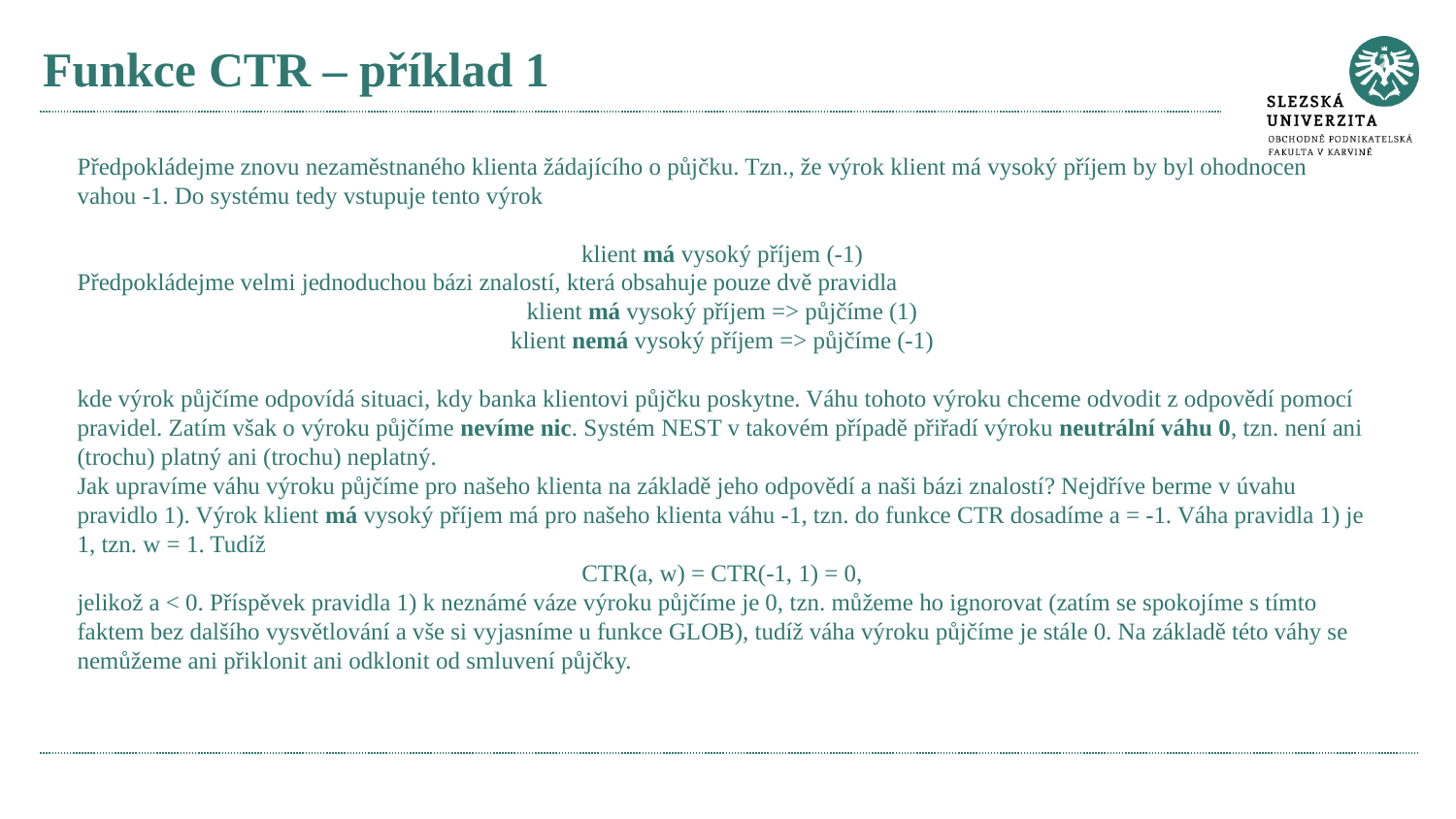

# Funkce CTR – příklad 1
Předpokládejme znovu nezaměstnaného klienta žádajícího o půjčku. Tzn., že výrok klient má vysoký příjem by byl ohodnocen vahou -1. Do systému tedy vstupuje tento výrok

klient má vysoký příjem (-1)
Předpokládejme velmi jednoduchou bázi znalostí, která obsahuje pouze dvě pravidla
klient má vysoký příjem => půjčíme (1)
klient nemá vysoký příjem => půjčíme (-1)

kde výrok půjčíme odpovídá situaci, kdy banka klientovi půjčku poskytne. Váhu tohoto výroku chceme odvodit z odpovědí pomocí pravidel. Zatím však o výroku půjčíme nevíme nic. Systém NEST v takovém případě přiřadí výroku neutrální váhu 0, tzn. není ani (trochu) platný ani (trochu) neplatný.
Jak upravíme váhu výroku půjčíme pro našeho klienta na základě jeho odpovědí a naši bázi znalostí? Nejdříve berme v úvahu pravidlo 1). Výrok klient má vysoký příjem má pro našeho klienta váhu -1, tzn. do funkce CTR dosadíme a = -1. Váha pravidla 1) je 1, tzn. w = 1. Tudíž
CTR(a, w) = CTR(-1, 1) = 0,
jelikož a < 0. Příspěvek pravidla 1) k neznámé váze výroku půjčíme je 0, tzn. můžeme ho ignorovat (zatím se spokojíme s tímto faktem bez dalšího vysvětlování a vše si vyjasníme u funkce GLOB), tudíž váha výroku půjčíme je stále 0. Na základě této váhy se nemůžeme ani přiklonit ani odklonit od smluvení půjčky.